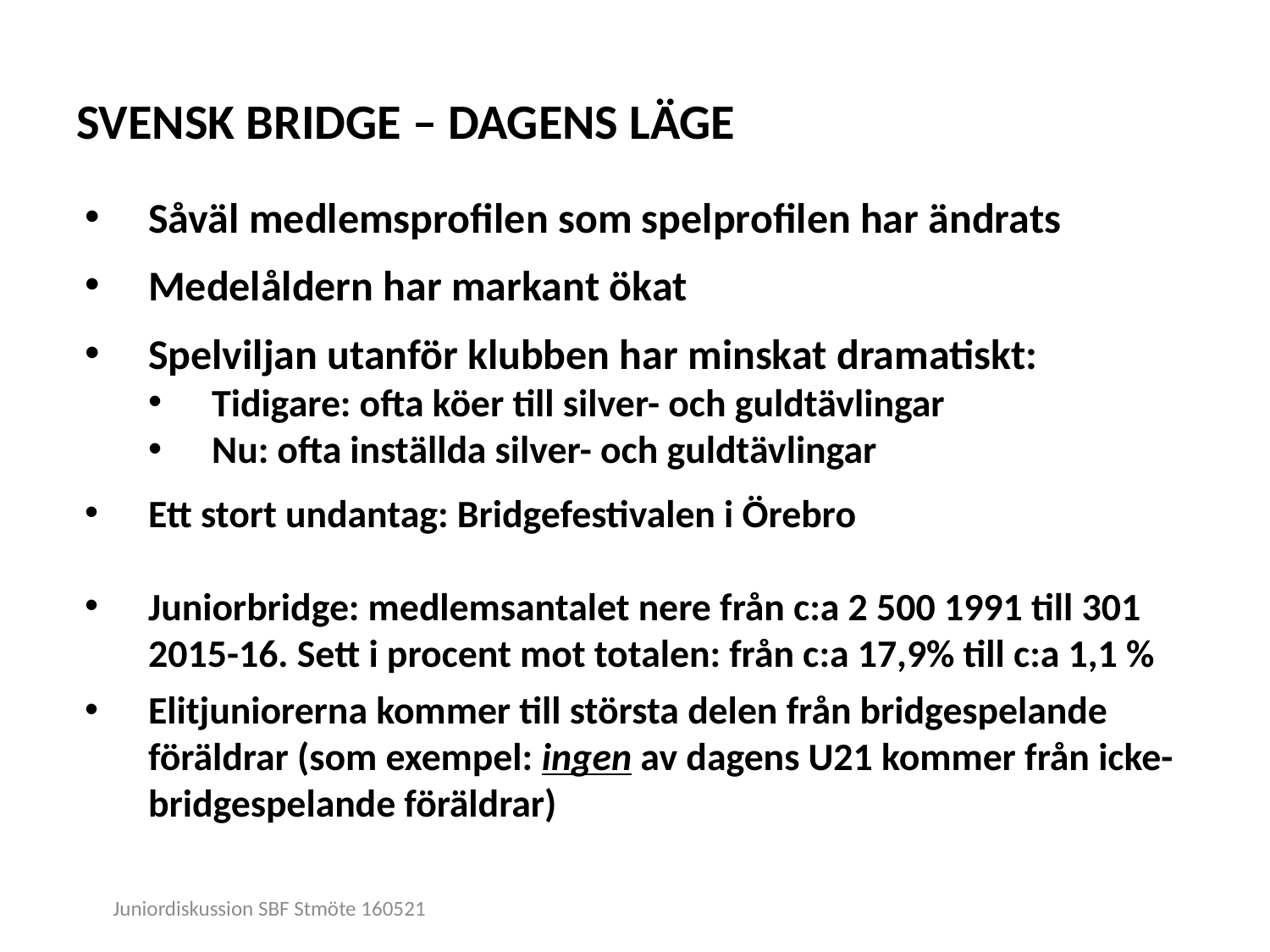

# SVENSK BRIDGE – DAGENS LÄGE

Såväl medlemsprofilen som spelprofilen har ändrats
Medelåldern har markant ökat
Spelviljan utanför klubben har minskat dramatiskt:
Tidigare: ofta köer till silver- och guldtävlingar
Nu: ofta inställda silver- och guldtävlingar
Ett stort undantag: Bridgefestivalen i Örebro

Juniorbridge: medlemsantalet nere från c:a 2 500 1991 till 301 2015-16. Sett i procent mot totalen: från c:a 17,9% till c:a 1,1 %
Elitjuniorerna kommer till största delen från bridgespelande föräldrar (som exempel: ingen av dagens U21 kommer från icke-bridgespelande föräldrar)